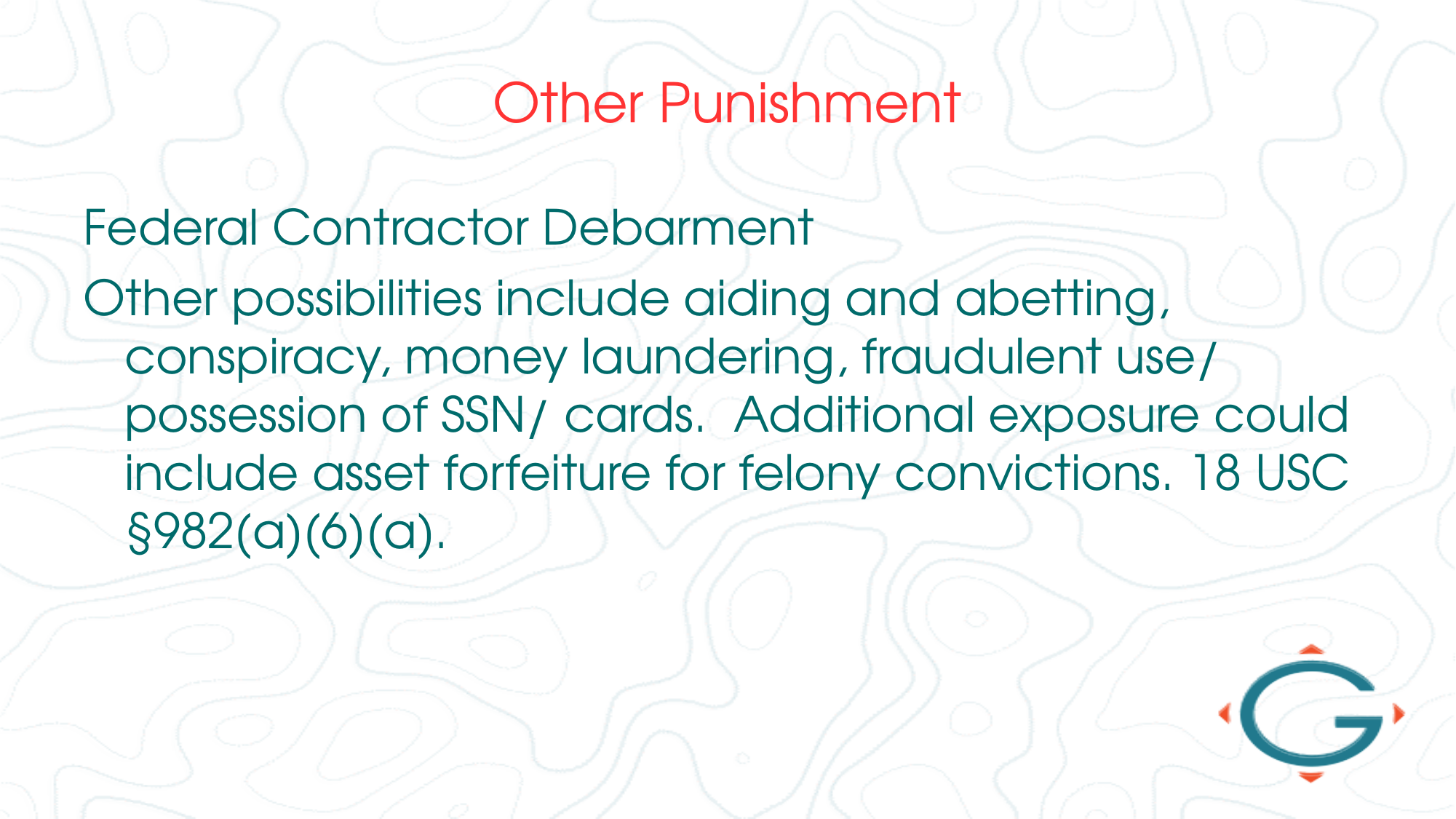

# Other Punishment
Federal Contractor Debarment
Other possibilities include aiding and abetting, conspiracy, money laundering, fraudulent use/ possession of SSN/ cards.  Additional exposure could include asset forfeiture for felony convictions. 18 USC §982(a)(6)(a).